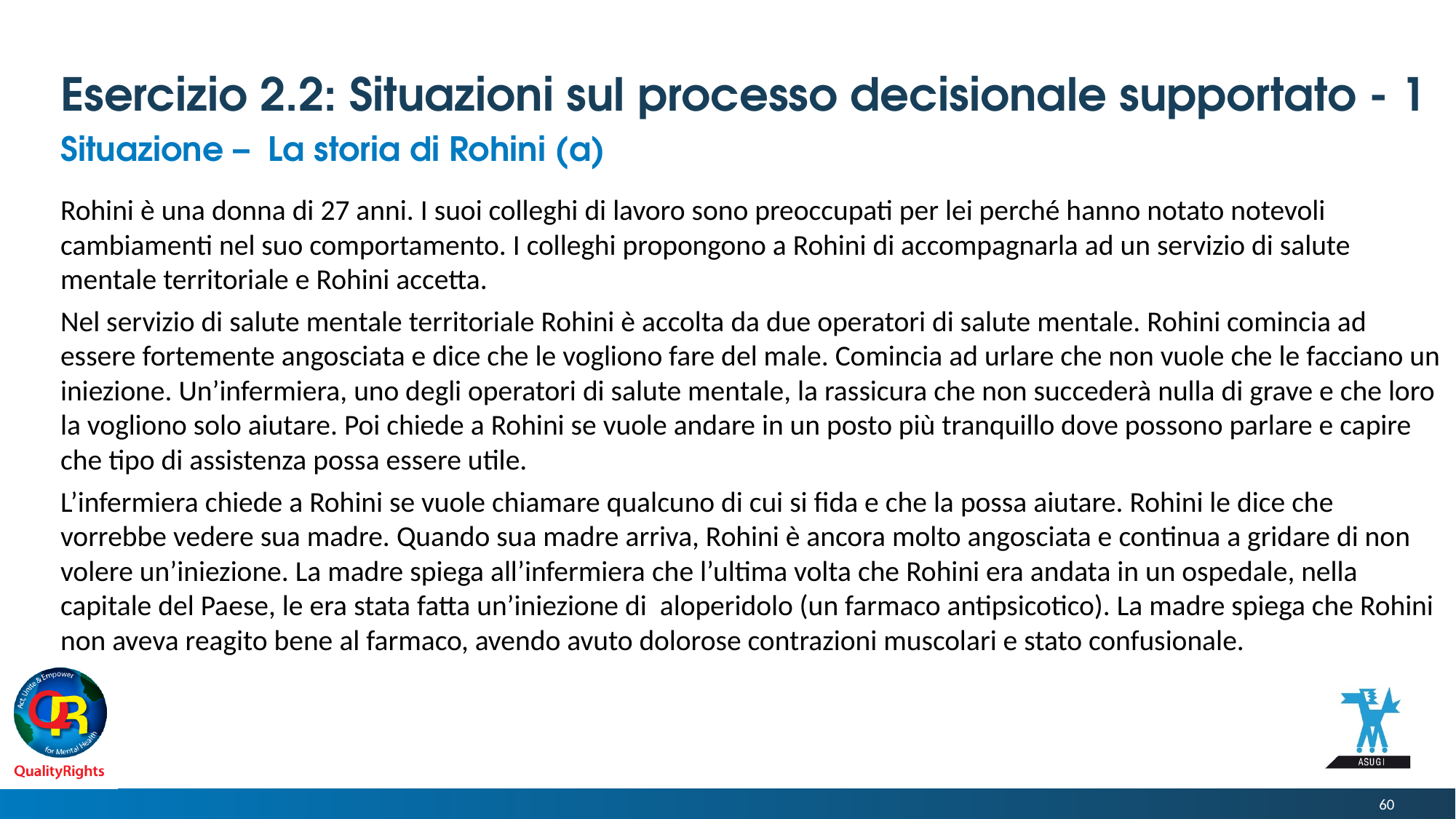

# Esercizio 2.2: Situazioni sul processo decisionale supportato - 1
Situazione –  La storia di Rohini (a)
Rohini è una donna di 27 anni. I suoi colleghi di lavoro sono preoccupati per lei perché hanno notato notevoli cambiamenti nel suo comportamento. I colleghi propongono a Rohini di accompagnarla ad un servizio di salute mentale territoriale e Rohini accetta.
Nel servizio di salute mentale territoriale Rohini è accolta da due operatori di salute mentale. Rohini comincia ad essere fortemente angosciata e dice che le vogliono fare del male. Comincia ad urlare che non vuole che le facciano un iniezione. Un’infermiera, uno degli operatori di salute mentale, la rassicura che non succederà nulla di grave e che loro la vogliono solo aiutare. Poi chiede a Rohini se vuole andare in un posto più tranquillo dove possono parlare e capire che tipo di assistenza possa essere utile.
L’infermiera chiede a Rohini se vuole chiamare qualcuno di cui si fida e che la possa aiutare. Rohini le dice che vorrebbe vedere sua madre. Quando sua madre arriva, Rohini è ancora molto angosciata e continua a gridare di non volere un’iniezione. La madre spiega all’infermiera che l’ultima volta che Rohini era andata in un ospedale, nella capitale del Paese, le era stata fatta un’iniezione di  aloperidolo (un farmaco antipsicotico). La madre spiega che Rohini non aveva reagito bene al farmaco, avendo avuto dolorose contrazioni muscolari e stato confusionale.

60